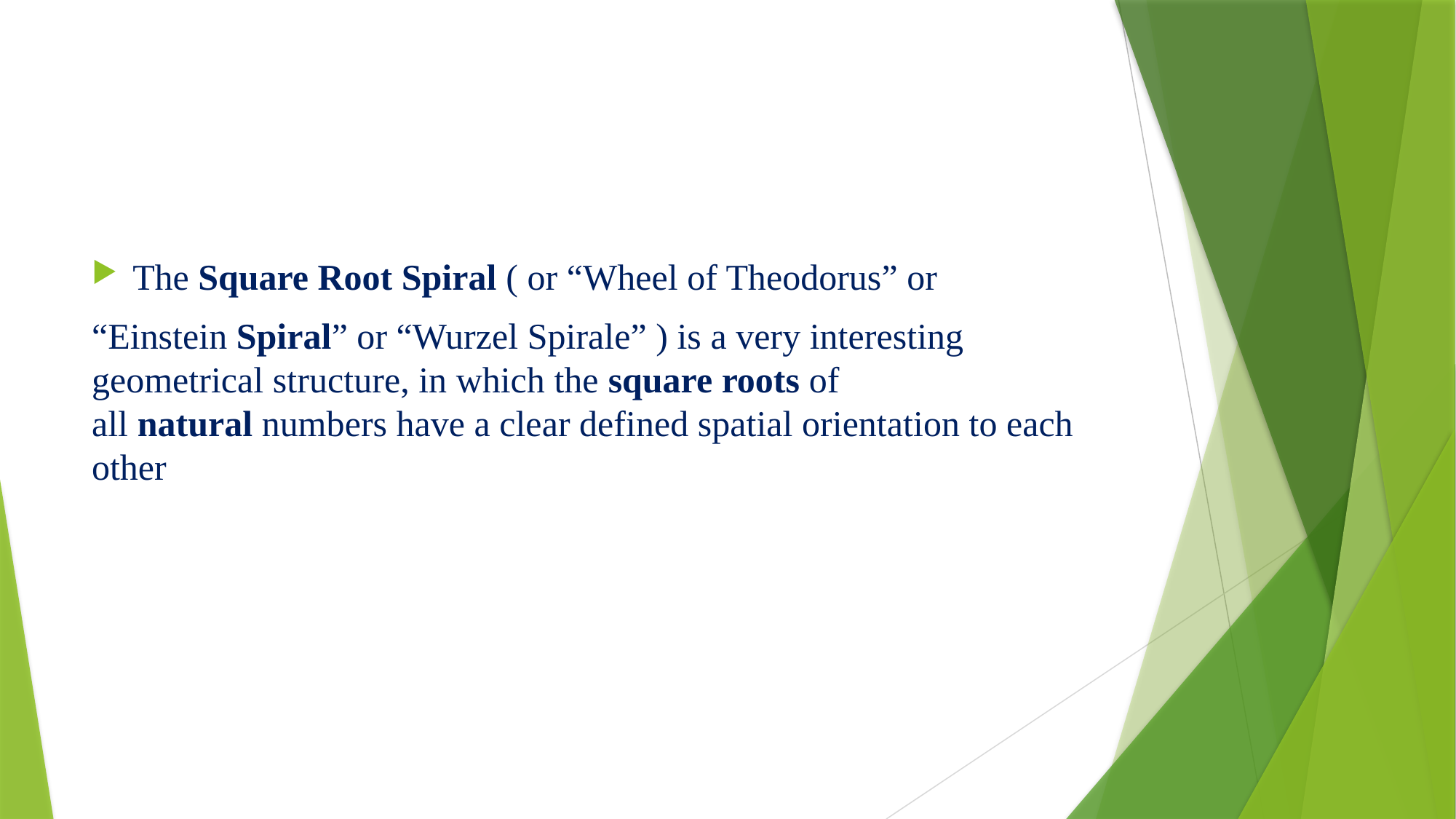

The Square Root Spiral ( or “Wheel of Theodorus” or
“Einstein Spiral” or “Wurzel Spirale” ) is a very interesting geometrical structure, in which the square roots of all natural numbers have a clear defined spatial orientation to each other